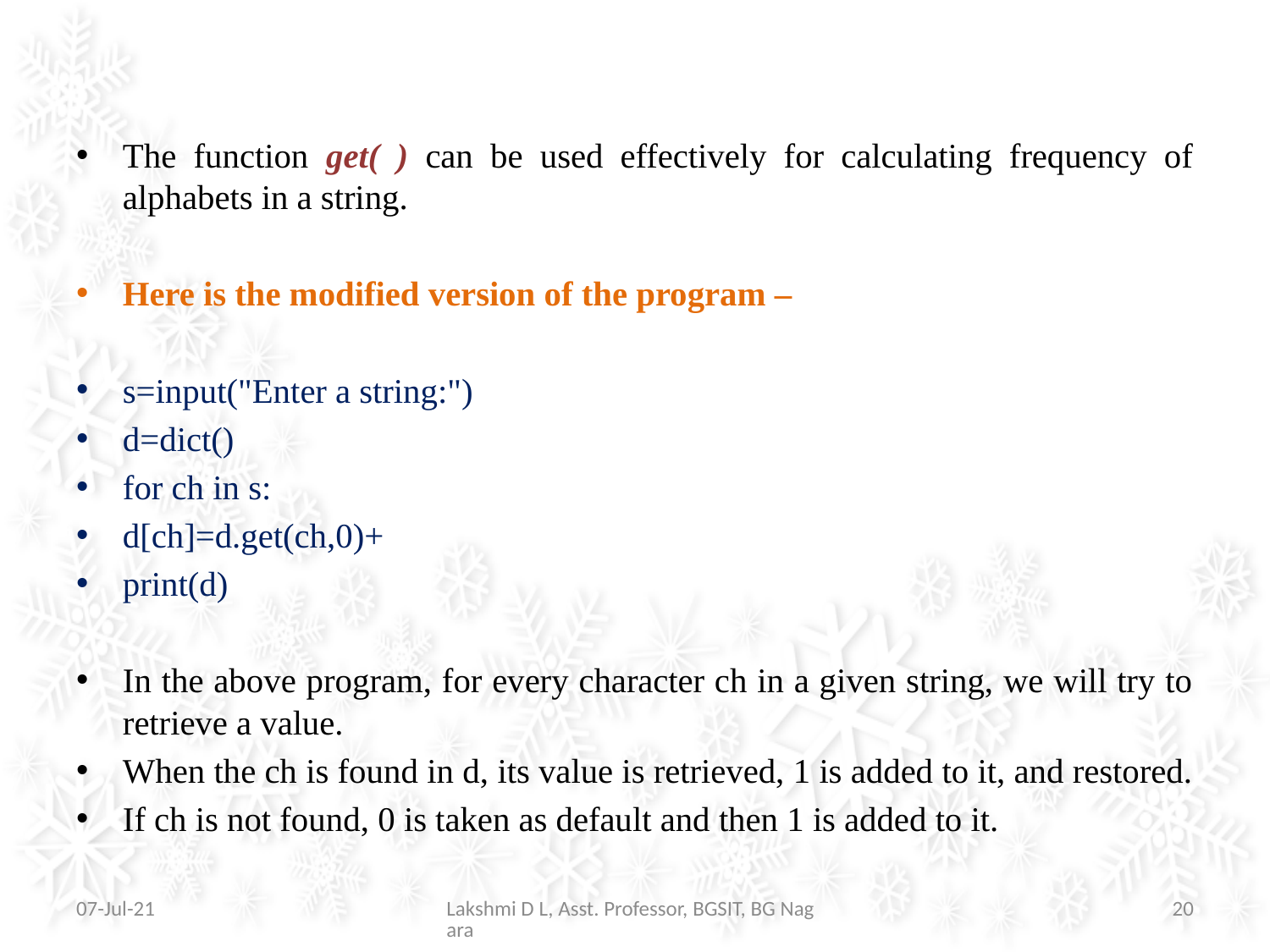

#
The function get( ) can be used effectively for calculating frequency of alphabets in a string.

Here is the modified version of the program –

s=input("Enter a string:")
d=dict()
for ch in s:
d[ch]=d.get(ch,0)+
print(d)

In the above program, for every character ch in a given string, we will try to retrieve a value.
When the ch is found in d, its value is retrieved, 1 is added to it, and restored.
If ch is not found, 0 is taken as default and then 1 is added to it.

07-Jul-21
Lakshmi D L, Asst. Professor, BGSIT, BG Nagara
20